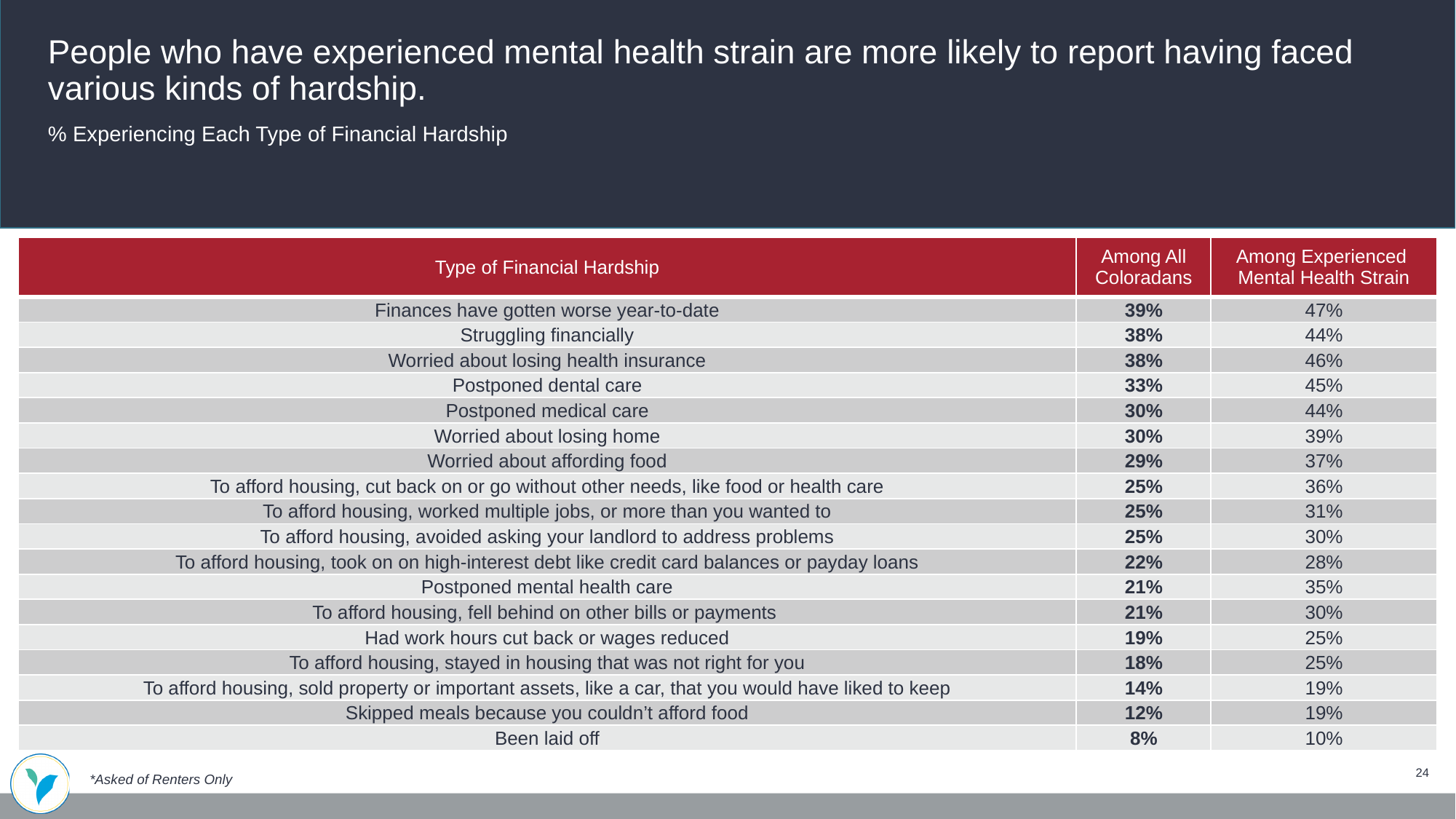

People who have experienced mental health strain are more likely to report having faced various kinds of hardship.
% Experiencing Each Type of Financial Hardship
| Type of Financial Hardship | Among All Coloradans | Among Experienced Mental Health Strain |
| --- | --- | --- |
| Finances have gotten worse year-to-date | 39% | 47% |
| Struggling financially | 38% | 44% |
| Worried about losing health insurance | 38% | 46% |
| Postponed dental care | 33% | 45% |
| Postponed medical care | 30% | 44% |
| Worried about losing home | 30% | 39% |
| Worried about affording food | 29% | 37% |
| To afford housing, cut back on or go without other needs, like food or health care | 25% | 36% |
| To afford housing, worked multiple jobs, or more than you wanted to | 25% | 31% |
| To afford housing, avoided asking your landlord to address problems | 25% | 30% |
| To afford housing, took on on high-interest debt like credit card balances or payday loans | 22% | 28% |
| Postponed mental health care | 21% | 35% |
| To afford housing, fell behind on other bills or payments | 21% | 30% |
| Had work hours cut back or wages reduced | 19% | 25% |
| To afford housing, stayed in housing that was not right for you | 18% | 25% |
| To afford housing, sold property or important assets, like a car, that you would have liked to keep | 14% | 19% |
| Skipped meals because you couldn’t afford food | 12% | 19% |
| Been laid off | 8% | 10% |
24
*Asked of Renters Only